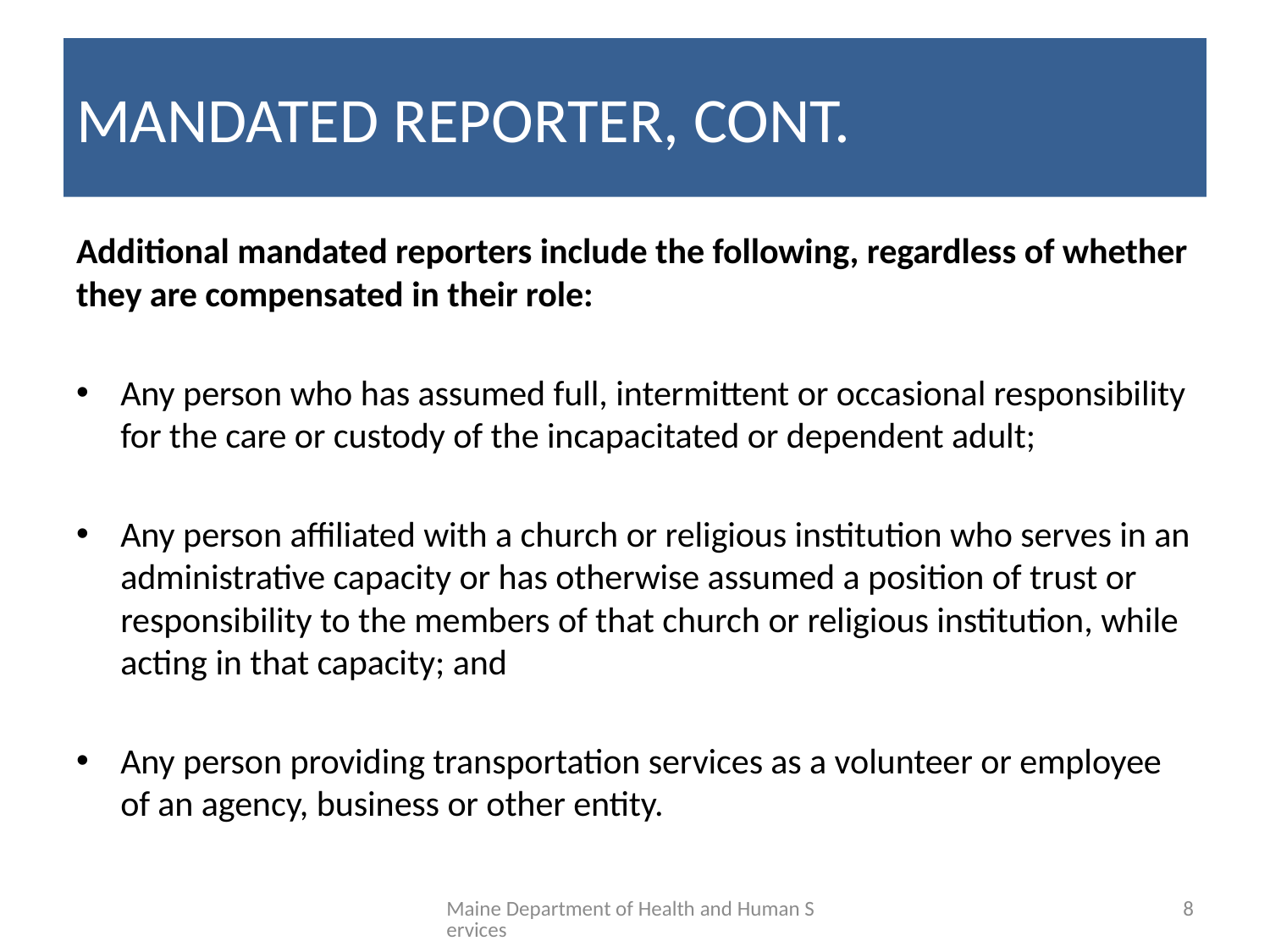

# MANDATED REPORTER, CONT.
Additional mandated reporters include the following, regardless of whether they are compensated in their role:

Any person who has assumed full, intermittent or occasional responsibility for the care or custody of the incapacitated or dependent adult;

Any person affiliated with a church or religious institution who serves in an administrative capacity or has otherwise assumed a position of trust or responsibility to the members of that church or religious institution, while acting in that capacity; and

Any person providing transportation services as a volunteer or employee of an agency, business or other entity.

Maine Department of Health and Human Services
8